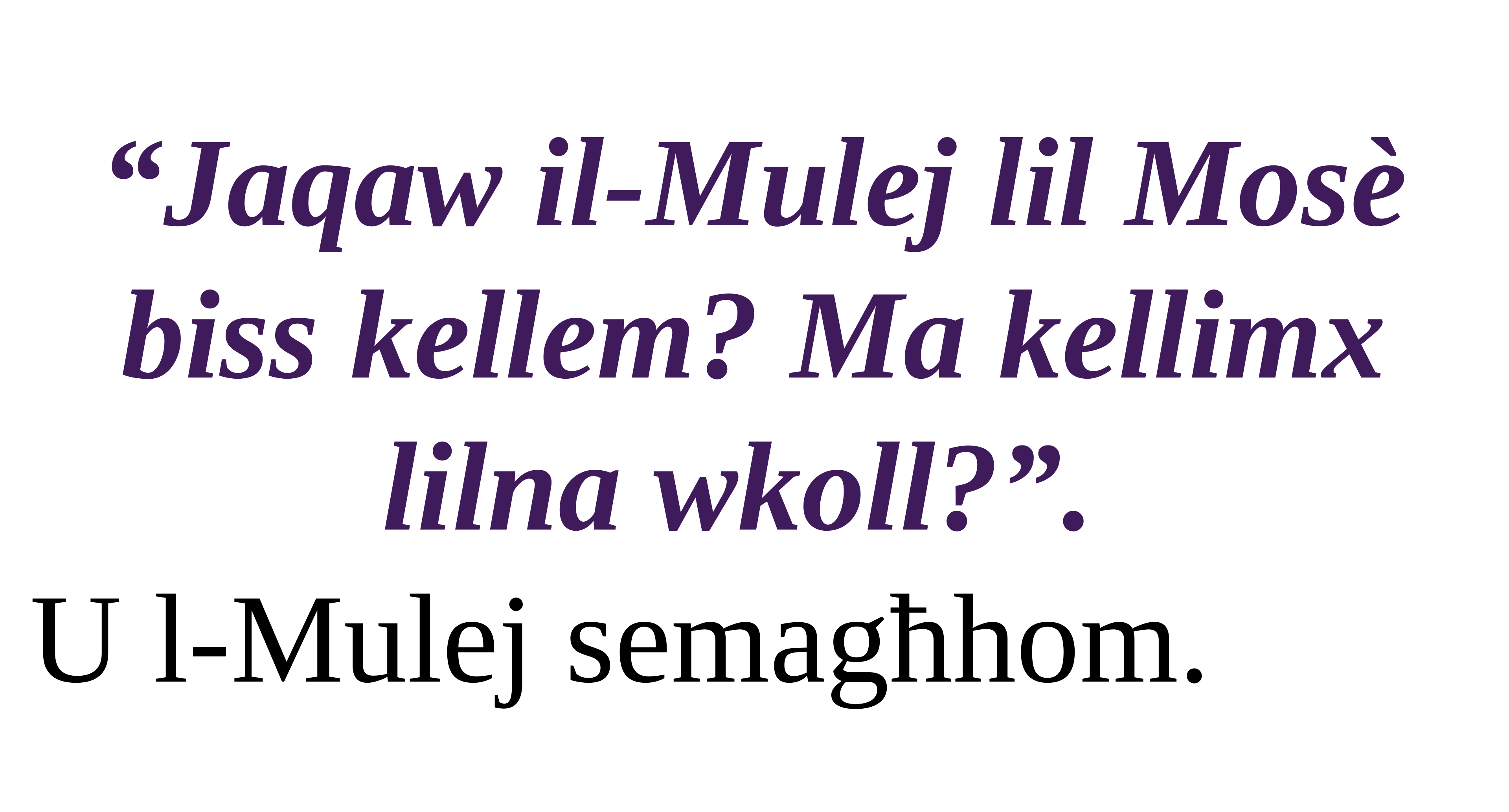

“Jaqaw il-Mulej lil Mosè biss kellem? Ma kellimx lilna wkoll?”.
U l-Mulej semagħhom.